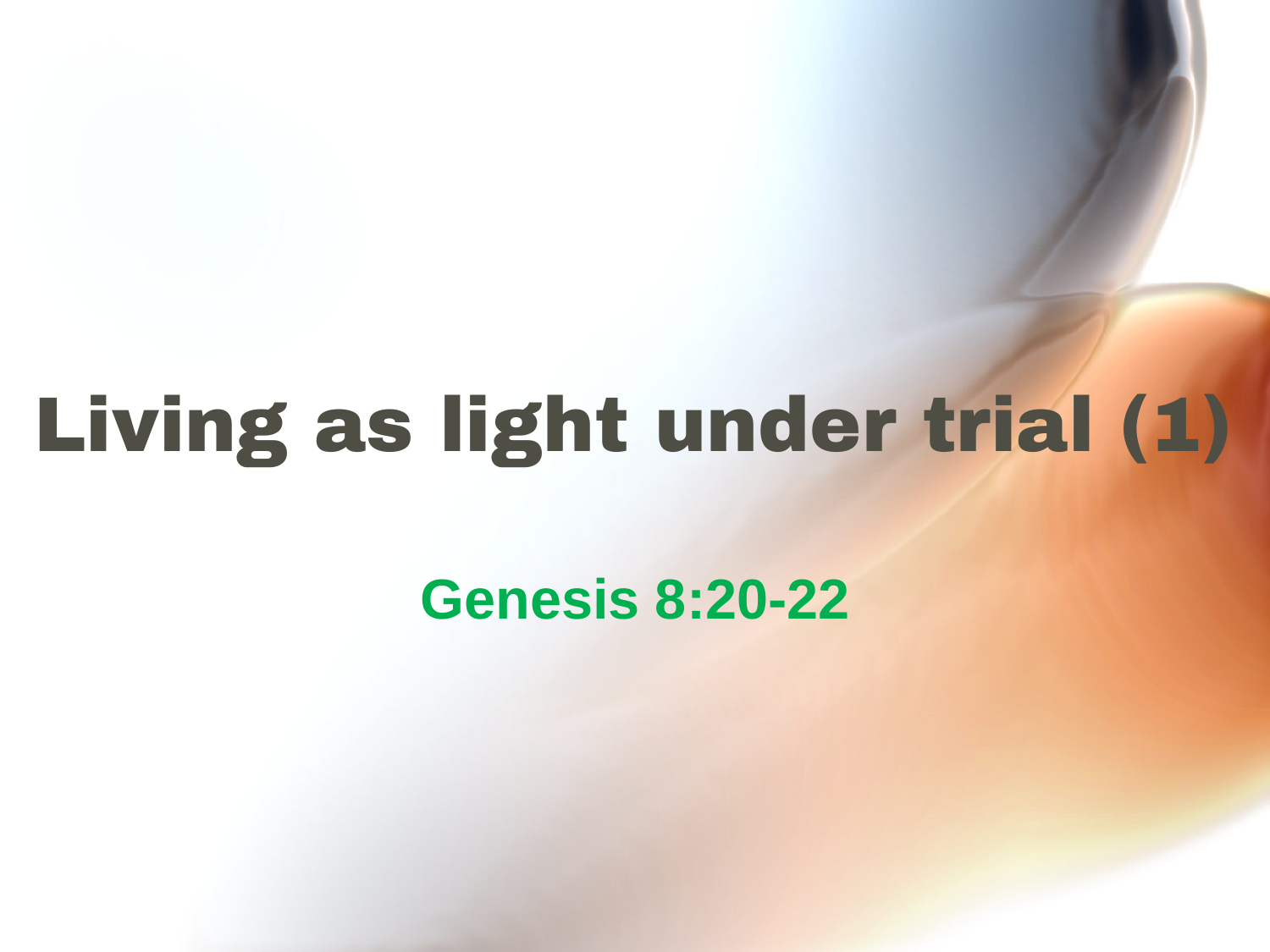

# Living as light under trial (1)
Genesis 8:20-22